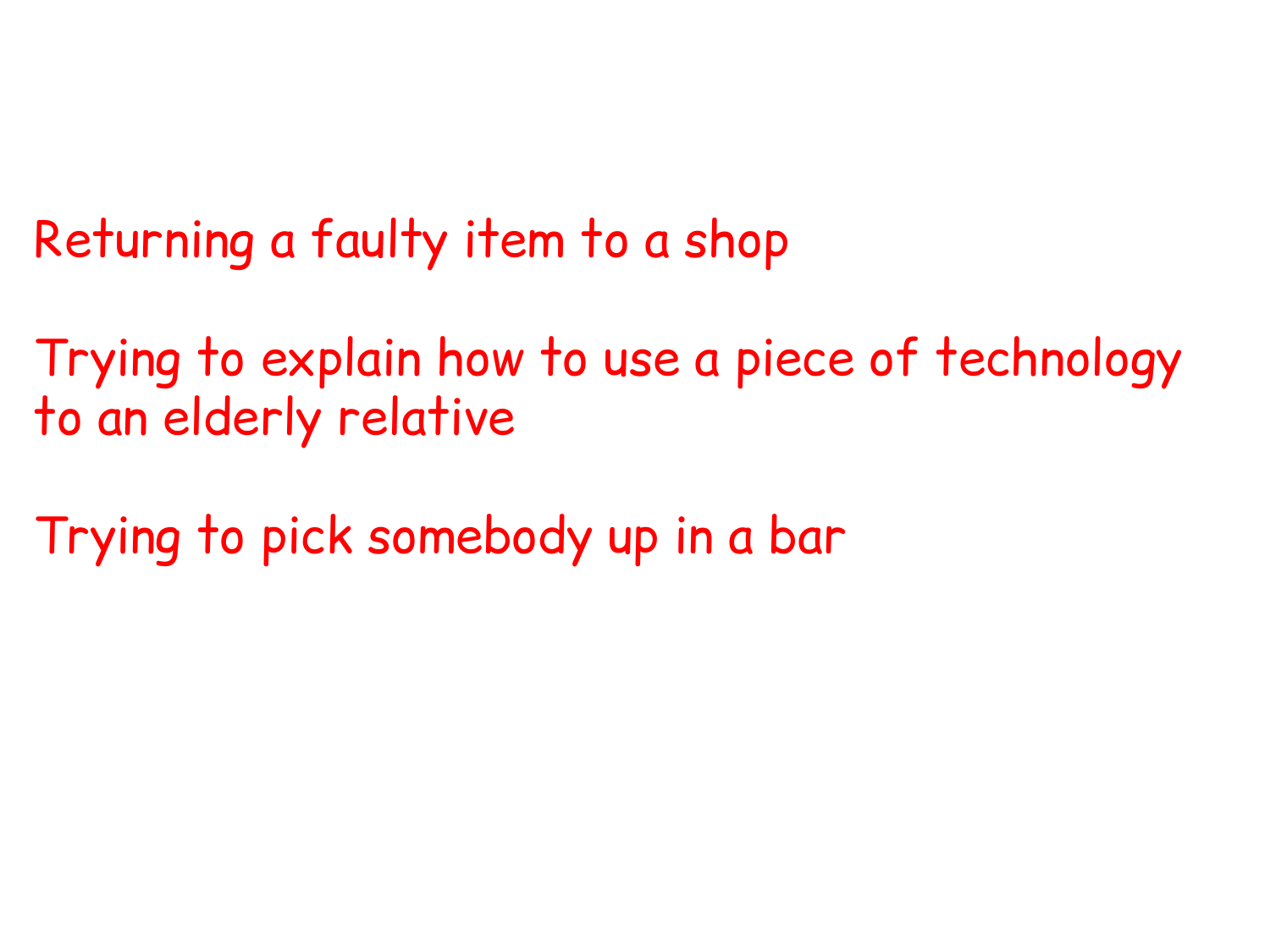

Returning a faulty item to a shop

Trying to explain how to use a piece of technology to an elderly relative

Trying to pick somebody up in a bar